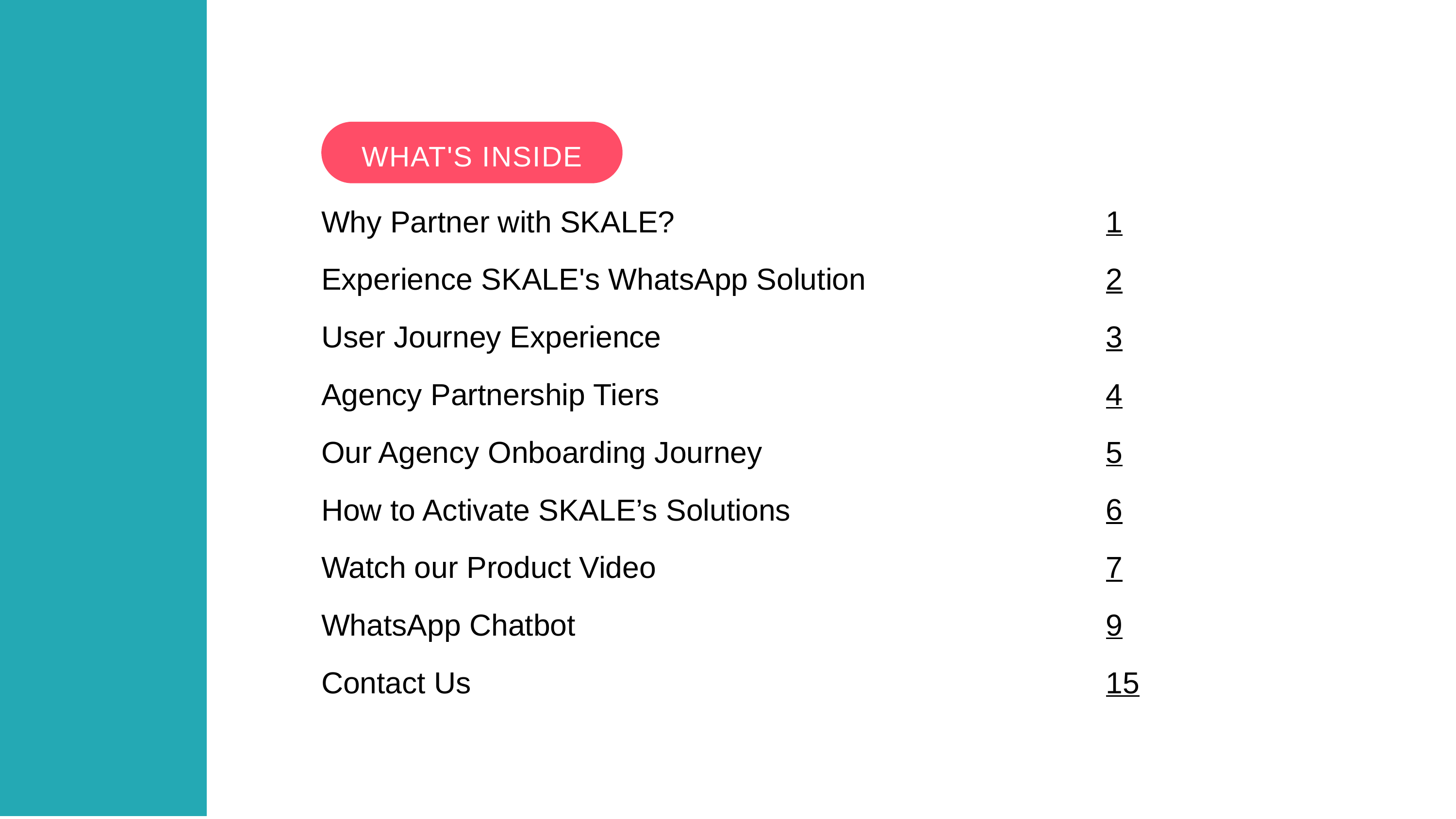

WHAT'S INSIDE
Why Partner with SKALE?
Experience SKALE's WhatsApp Solution
User Journey Experience
Agency Partnership Tiers
Our Agency Onboarding Journey
How to Activate SKALE’s Solutions
Watch our Product Video
WhatsApp Chatbot
Contact Us
1
2
3
4
5
6
7
9
15